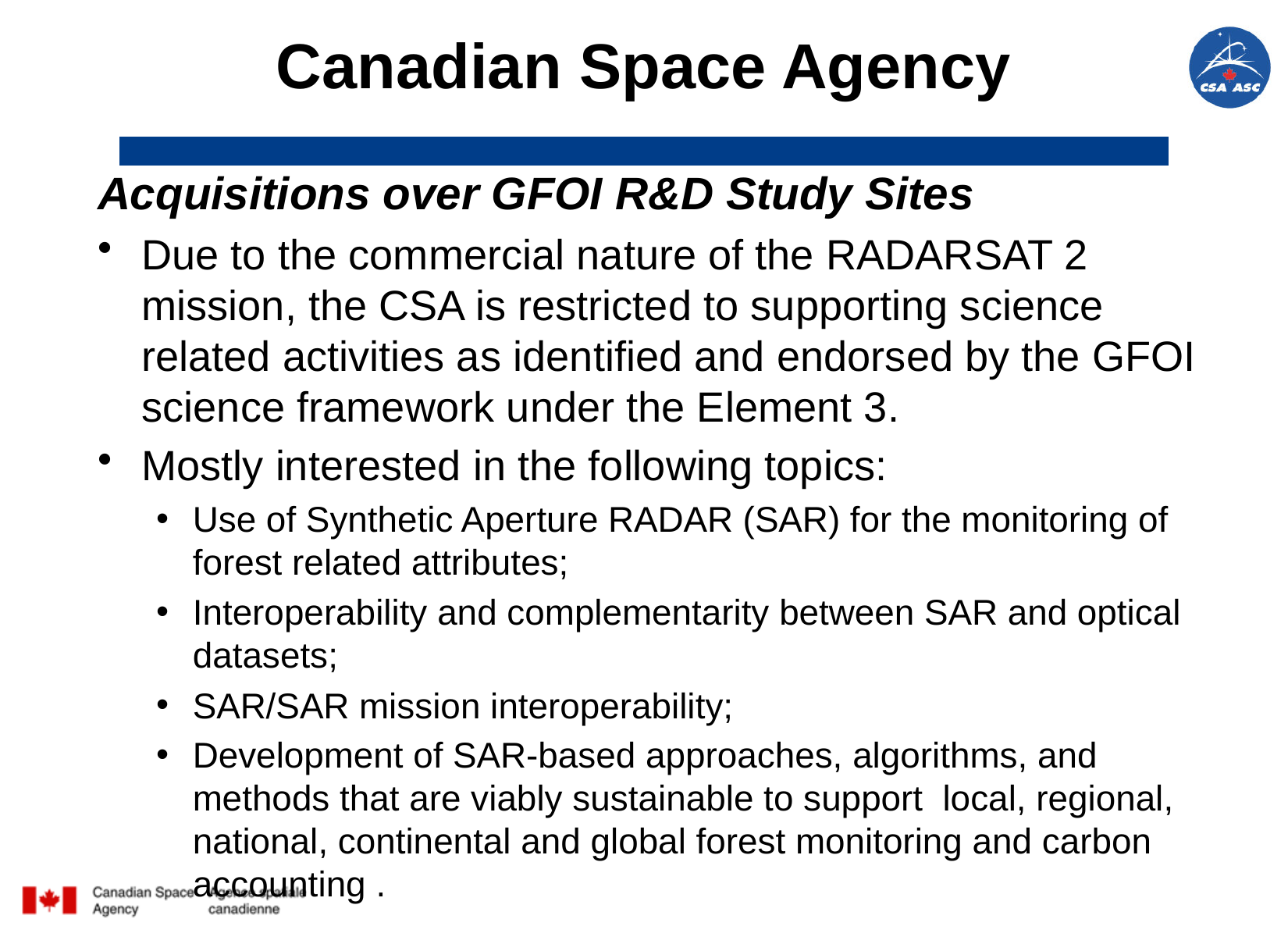

# Canadian Space Agency
Acquisitions over GFOI R&D Study Sites
Due to the commercial nature of the RADARSAT 2 mission, the CSA is restricted to supporting science related activities as identified and endorsed by the GFOI science framework under the Element 3.
Mostly interested in the following topics:
Use of Synthetic Aperture RADAR (SAR) for the monitoring of forest related attributes;
Interoperability and complementarity between SAR and optical datasets;
SAR/SAR mission interoperability;
Development of SAR-based approaches, algorithms, and methods that are viably sustainable to support  local, regional, national, continental and global forest monitoring and carbon accounting .